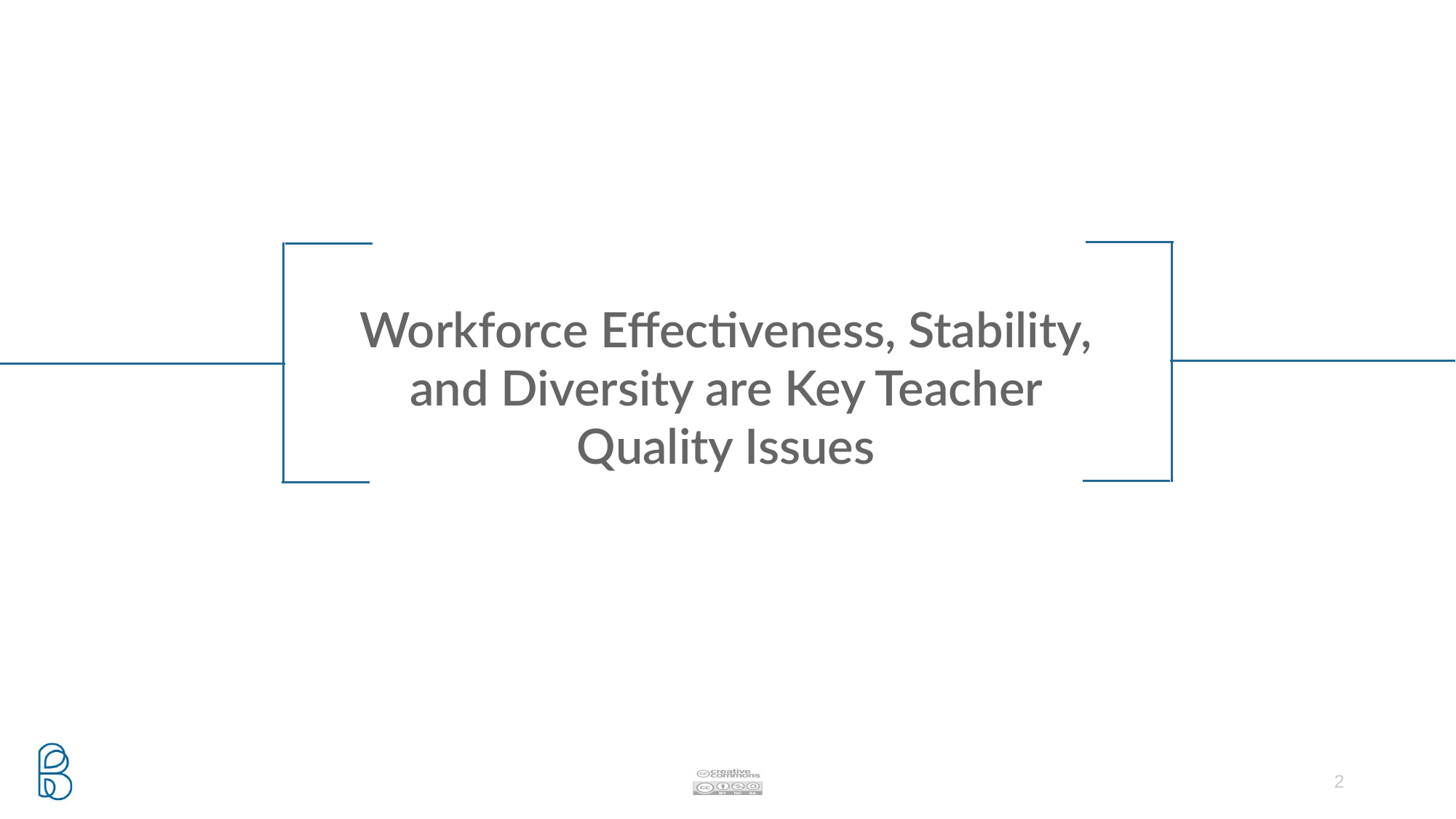

Workforce Effectiveness, Stability, and Diversity are Key Teacher Quality Issues
2